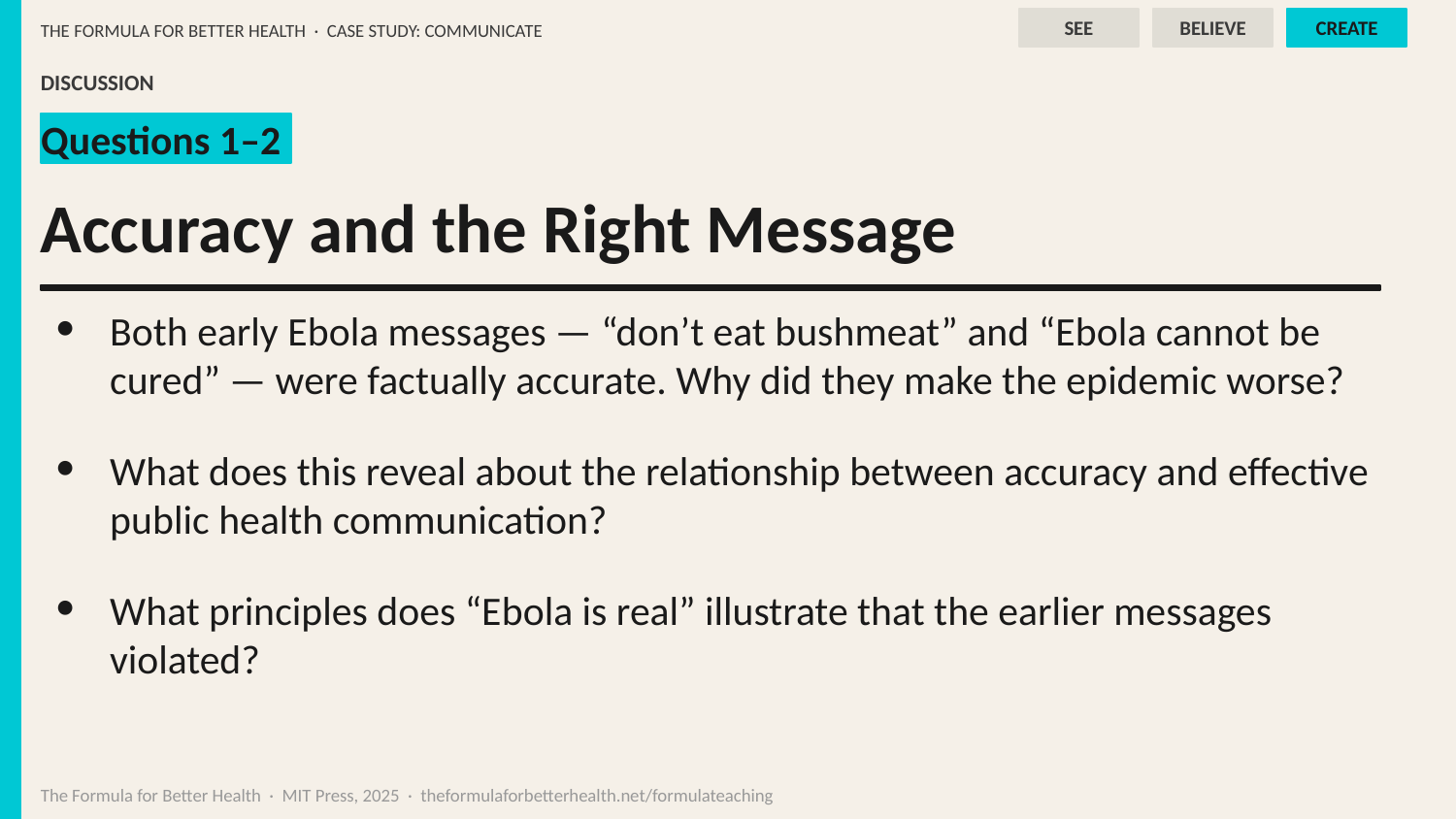

SEE

BELIEVE

CREATE
THE FORMULA FOR BETTER HEALTH  ·  CASE STUDY: COMMUNICATE
DISCUSSION

Questions 1–2
Accuracy and the Right Message

Both early Ebola messages — “don’t eat bushmeat” and “Ebola cannot be cured” — were factually accurate. Why did they make the epidemic worse?
What does this reveal about the relationship between accuracy and effective public health communication?
What principles does “Ebola is real” illustrate that the earlier messages violated?
The Formula for Better Health  ·  MIT Press, 2025  ·  theformulaforbetterhealth.net/formulateaching